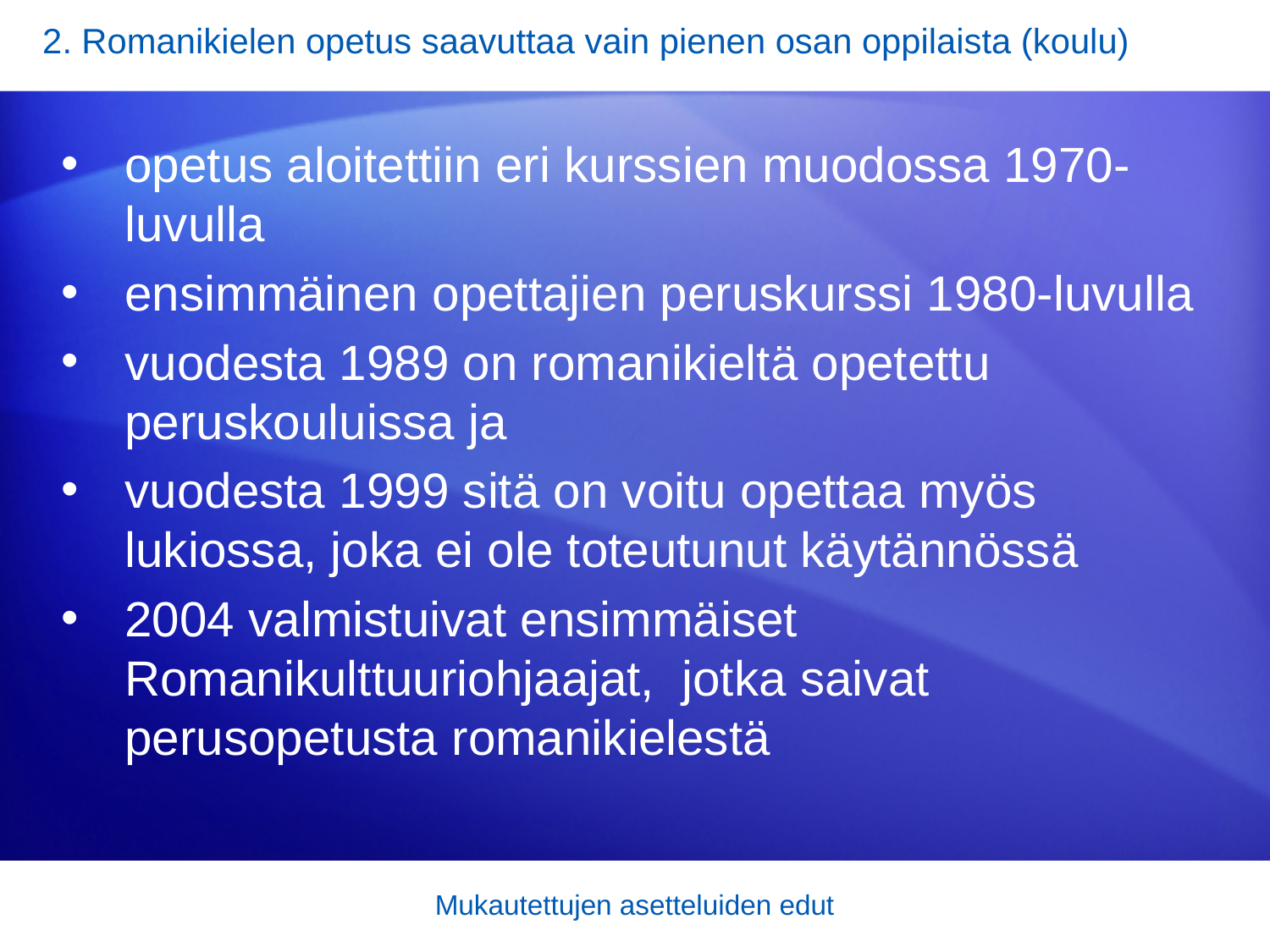

# 2. Romanikielen opetus saavuttaa vain pienen osan oppilaista (koulu)
opetus aloitettiin eri kurssien muodossa 1970-luvulla
ensimmäinen opettajien peruskurssi 1980-luvulla
vuodesta 1989 on romanikieltä opetettu peruskouluissa ja
vuodesta 1999 sitä on voitu opettaa myös lukiossa, joka ei ole toteutunut käytännössä
2004 valmistuivat ensimmäiset Romanikulttuuriohjaajat,  jotka saivat perusopetusta romanikielestä

Mukautettujen asetteluiden edut